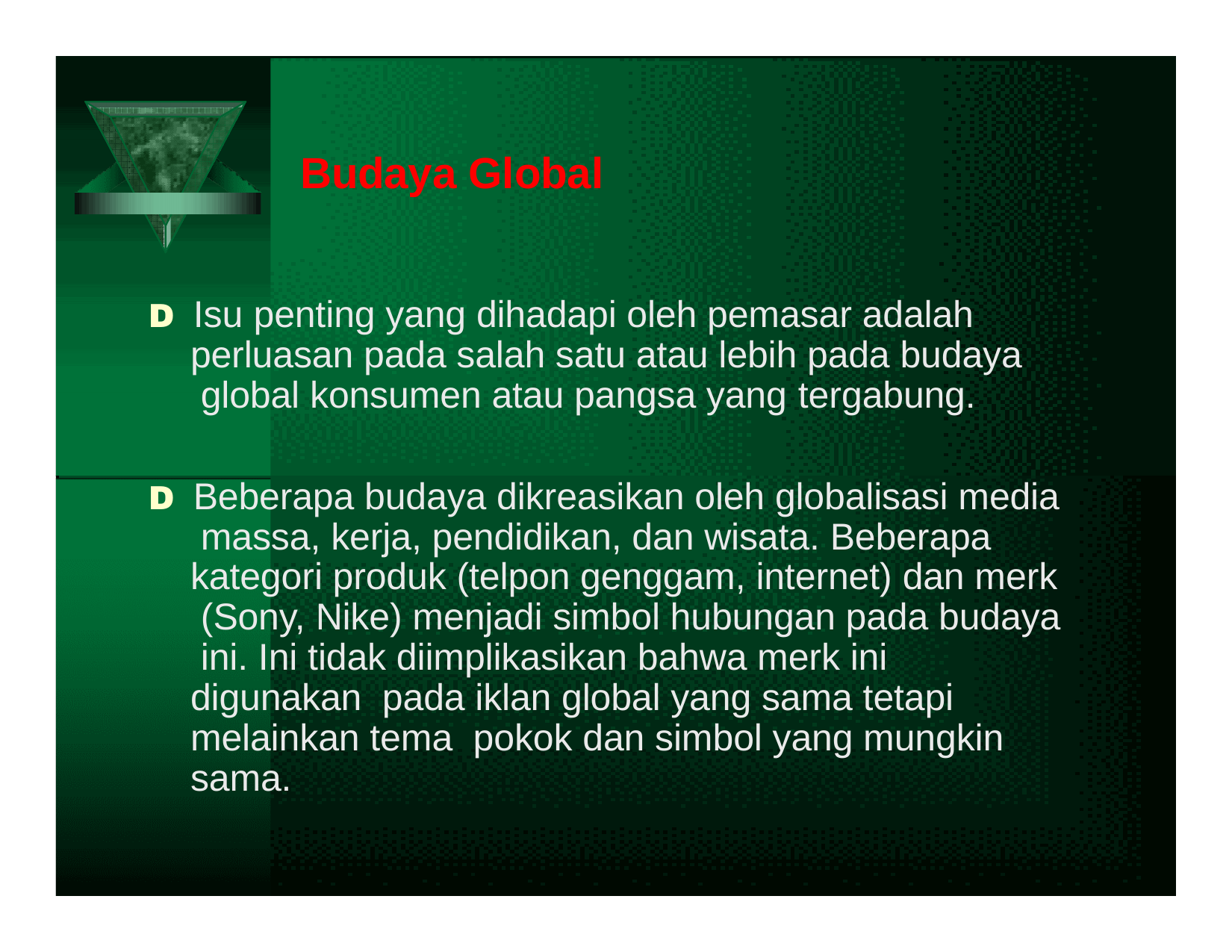

# Budaya Global

D Isu penting yang dihadapi oleh pemasar adalah  perluasan pada salah satu atau lebih pada budaya  global konsumen atau pangsa yang tergabung.

D Beberapa budaya dikreasikan oleh globalisasi media  massa, kerja, pendidikan, dan wisata. Beberapa  kategori produk (telpon genggam, internet) dan merk  (Sony, Nike) menjadi simbol hubungan pada budaya  ini. Ini tidak diimplikasikan bahwa merk ini digunakan  pada iklan global yang sama tetapi melainkan tema  pokok dan simbol yang mungkin sama.